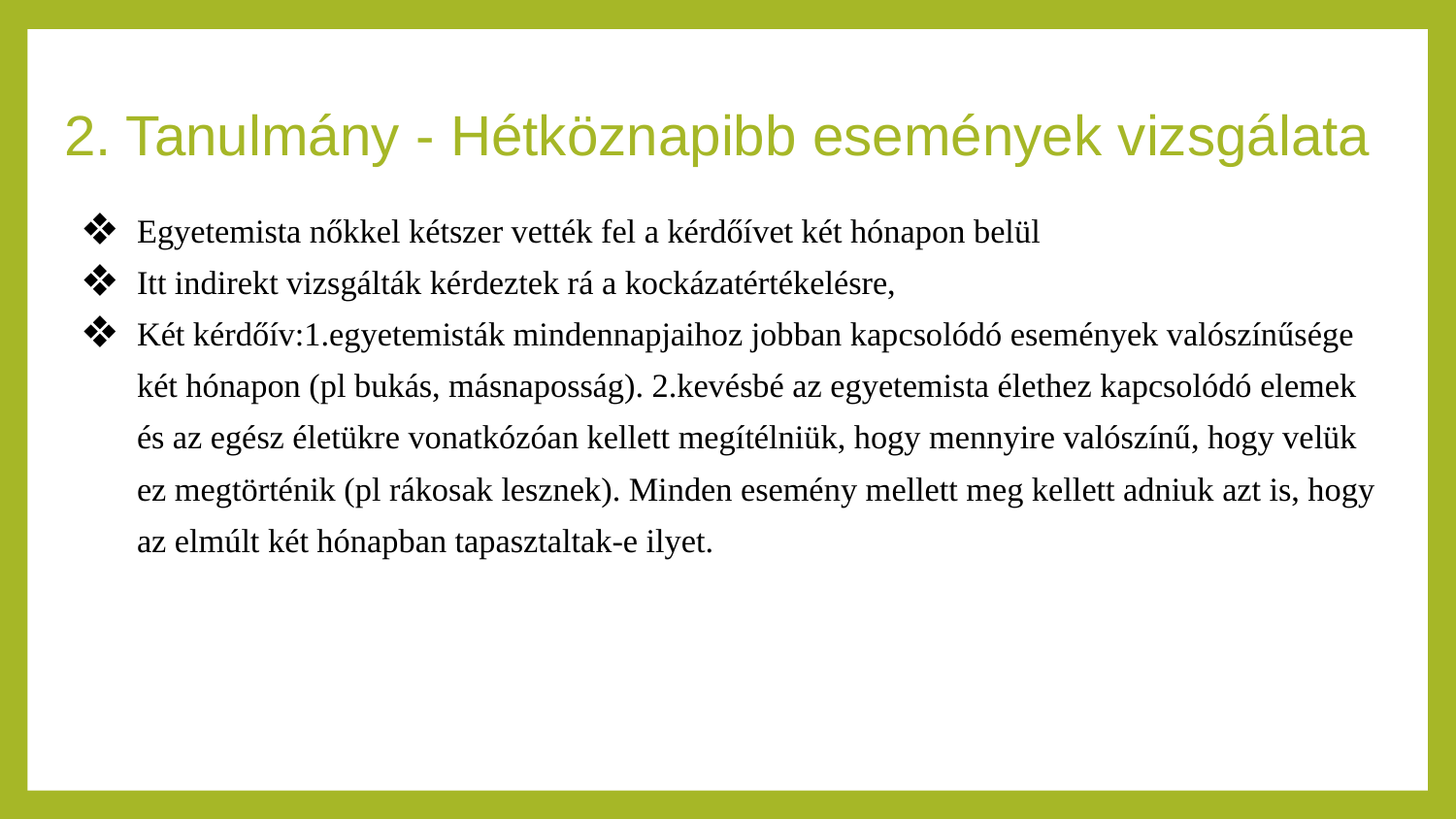

# 2. Tanulmány - Hétköznapibb események vizsgálata
Egyetemista nőkkel kétszer vették fel a kérdőívet két hónapon belül
Itt indirekt vizsgálták kérdeztek rá a kockázatértékelésre,
Két kérdőív:1.egyetemisták mindennapjaihoz jobban kapcsolódó események valószínűsége két hónapon (pl bukás, másnaposság). 2.kevésbé az egyetemista élethez kapcsolódó elemek és az egész életükre vonatkózóan kellett megítélniük, hogy mennyire valószínű, hogy velük ez megtörténik (pl rákosak lesznek). Minden esemény mellett meg kellett adniuk azt is, hogy az elmúlt két hónapban tapasztaltak-e ilyet.